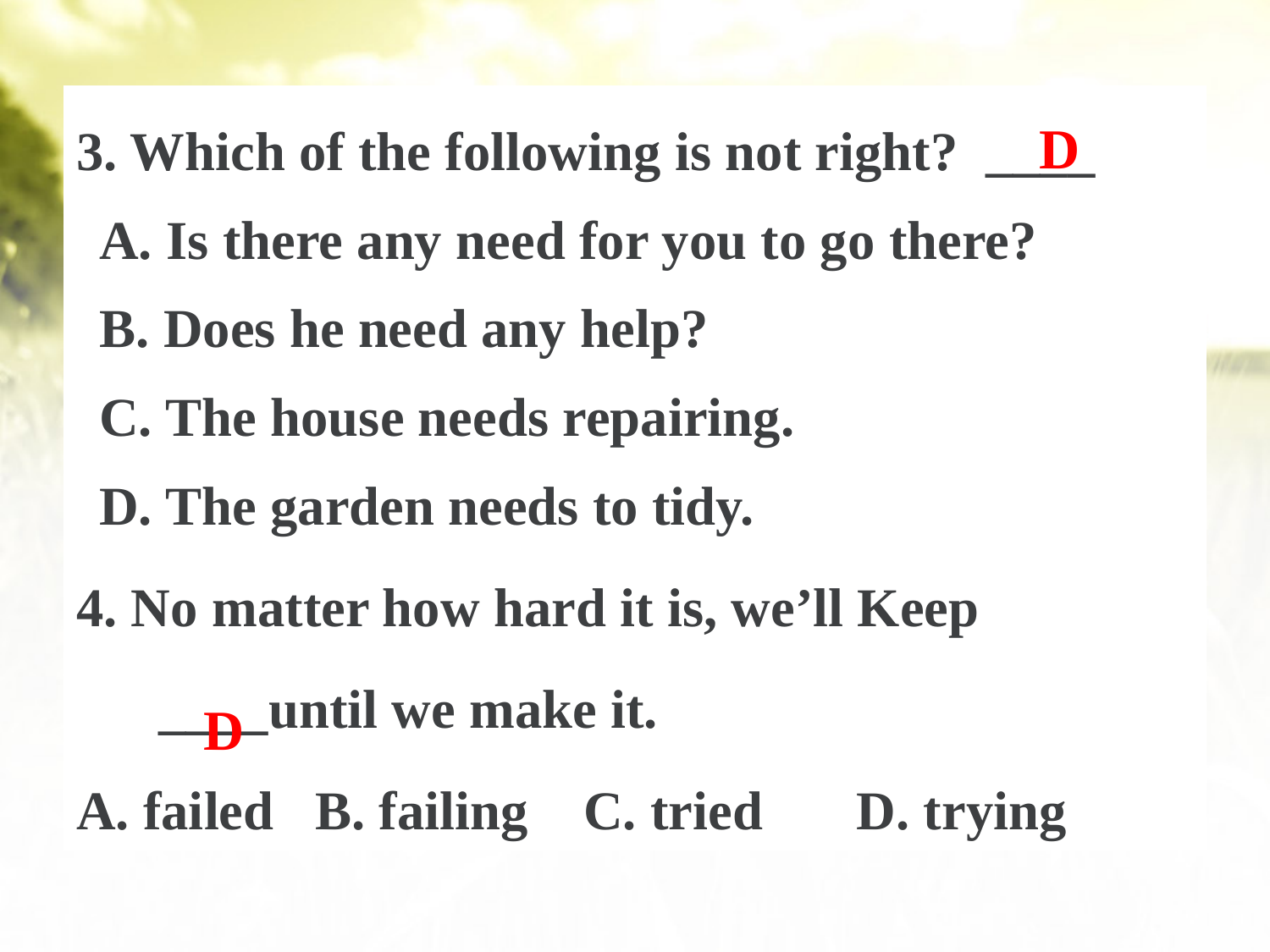

3. Which of the following is not right?  ____    
A. Is there any need for you to go there?  
B. Does he need any help?
C. The house needs repairing.          
D. The garden needs to tidy.
4. No matter how hard it is, we’ll Keep
      ____until we make it.
A. failed   B. failing    C. tried　 D. trying
D
D